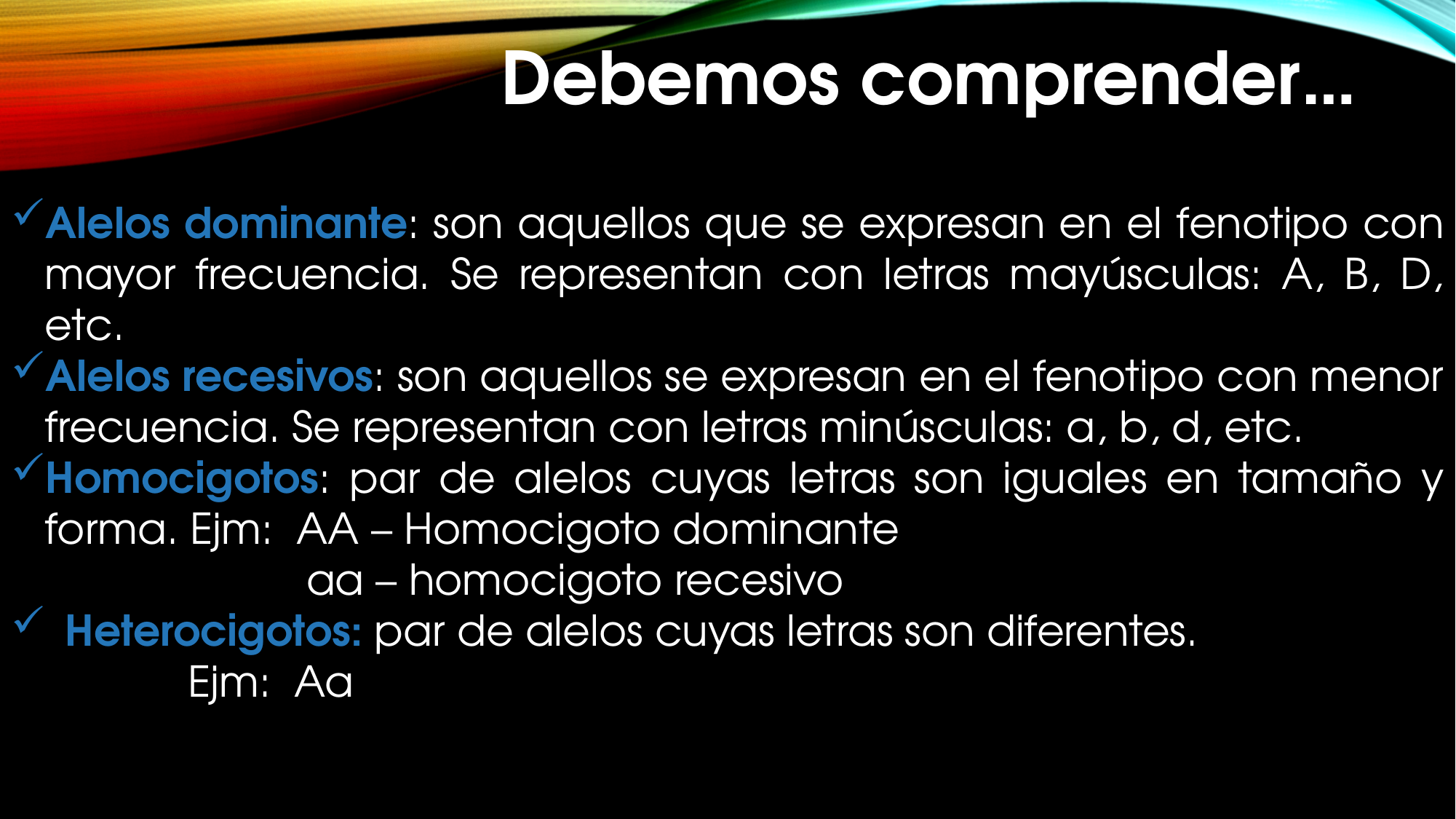

Debemos comprender…
Alelos dominante: son aquellos que se expresan en el fenotipo con mayor frecuencia. Se representan con letras mayúsculas: A, B, D, etc.
Alelos recesivos: son aquellos se expresan en el fenotipo con menor frecuencia. Se representan con letras minúsculas: a, b, d, etc.
Homocigotos: par de alelos cuyas letras son iguales en tamaño y forma. Ejm:  AA – Homocigoto dominante
                         aa – homocigoto recesivo
Heterocigotos: par de alelos cuyas letras son diferentes.
               Ejm:  Aa